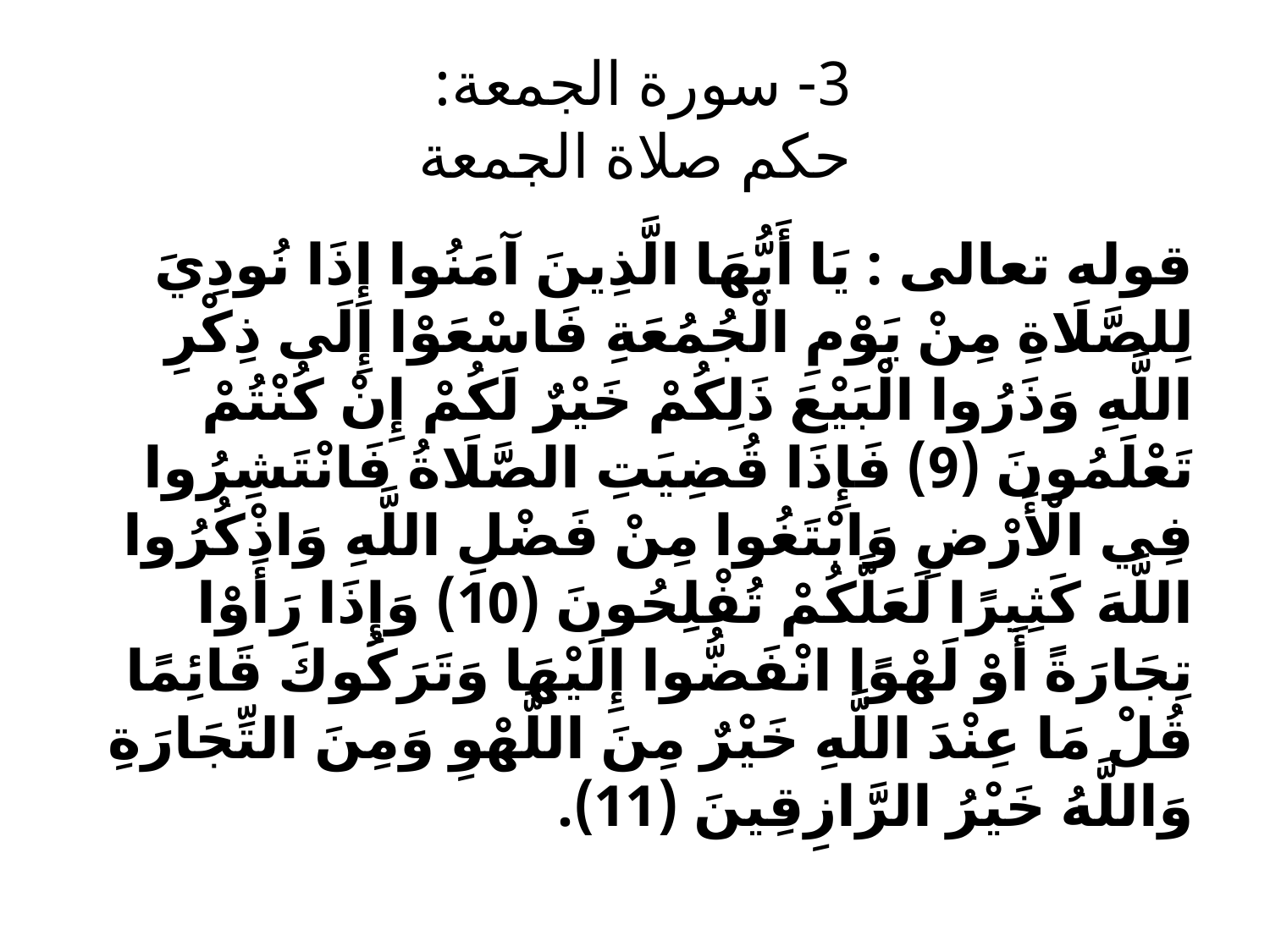

# 3- سورة الجمعة: حكم صلاة الجمعة
قوله تعالى : يَا أَيُّهَا الَّذِينَ آمَنُوا إِذَا نُودِيَ لِلصَّلَاةِ مِنْ يَوْمِ الْجُمُعَةِ فَاسْعَوْا إِلَى ذِكْرِ اللَّهِ وَذَرُوا الْبَيْعَ ذَلِكُمْ خَيْرٌ لَكُمْ إِنْ كُنْتُمْ تَعْلَمُونَ (9) فَإِذَا قُضِيَتِ الصَّلَاةُ فَانْتَشِرُوا فِي الْأَرْضِ وَابْتَغُوا مِنْ فَضْلِ اللَّهِ وَاذْكُرُوا اللَّهَ كَثِيرًا لَعَلَّكُمْ تُفْلِحُونَ (10) وَإِذَا رَأَوْا تِجَارَةً أَوْ لَهْوًا انْفَضُّوا إِلَيْهَا وَتَرَكُوكَ قَائِمًا قُلْ مَا عِنْدَ اللَّهِ خَيْرٌ مِنَ اللَّهْوِ وَمِنَ التِّجَارَةِ وَاللَّهُ خَيْرُ الرَّازِقِينَ (11).